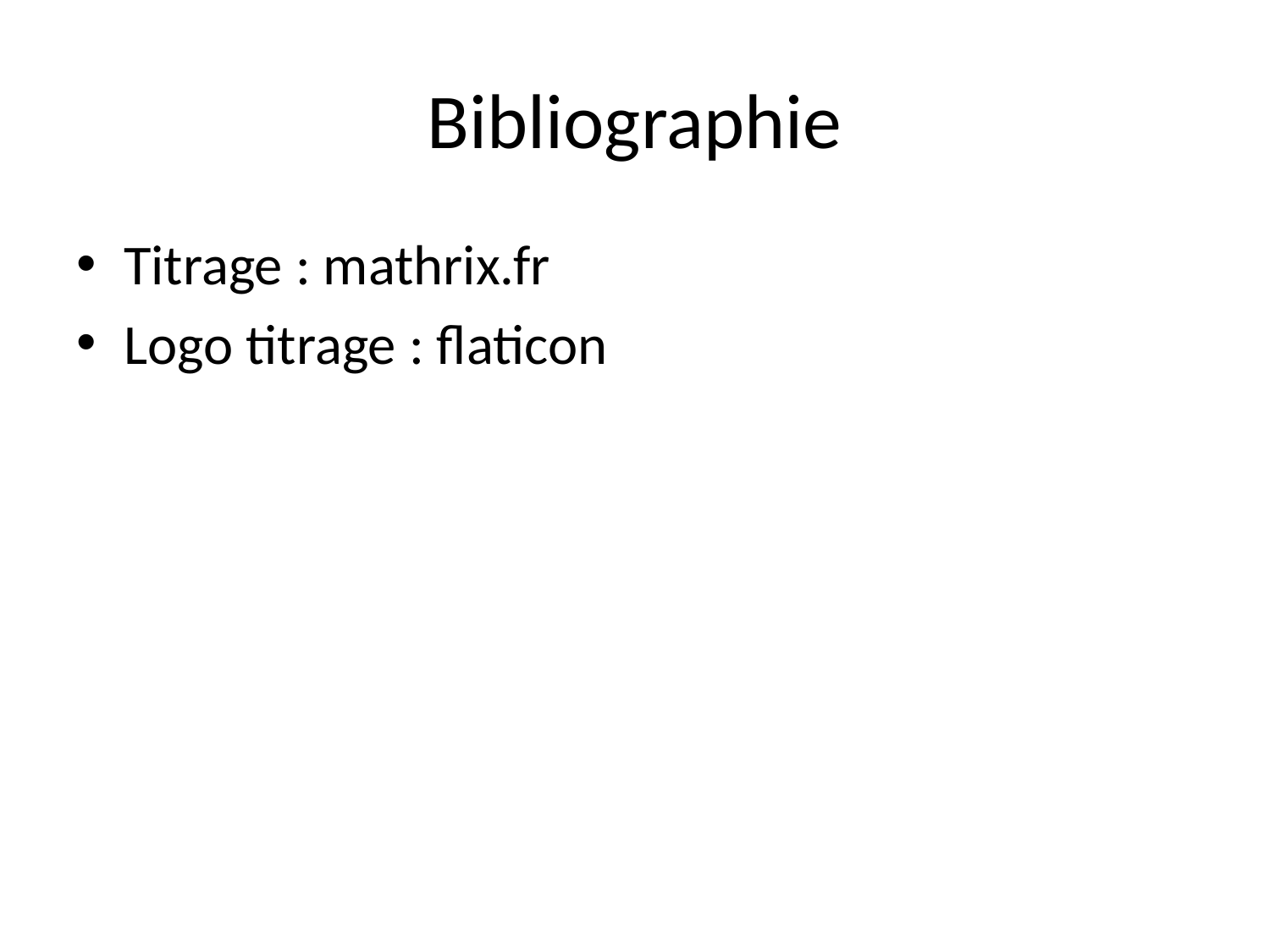

# Bibliographie
Titrage : mathrix.fr
Logo titrage : flaticon